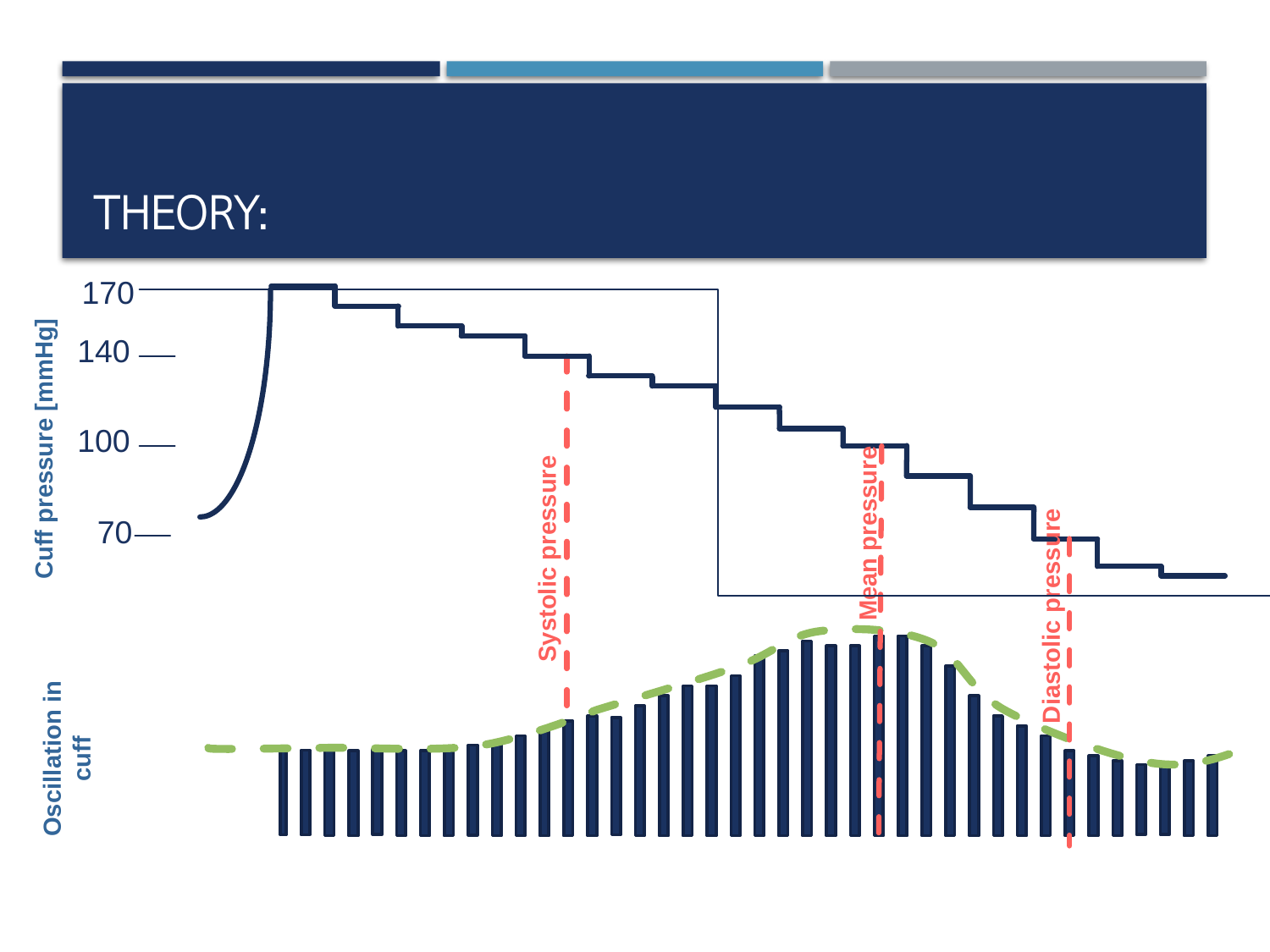

# Theory:
170
140
Cuff pressure [mmHg]
Mean pressure
100
Systolic pressure
Diastolic pressure
70

Oscillation in cuff